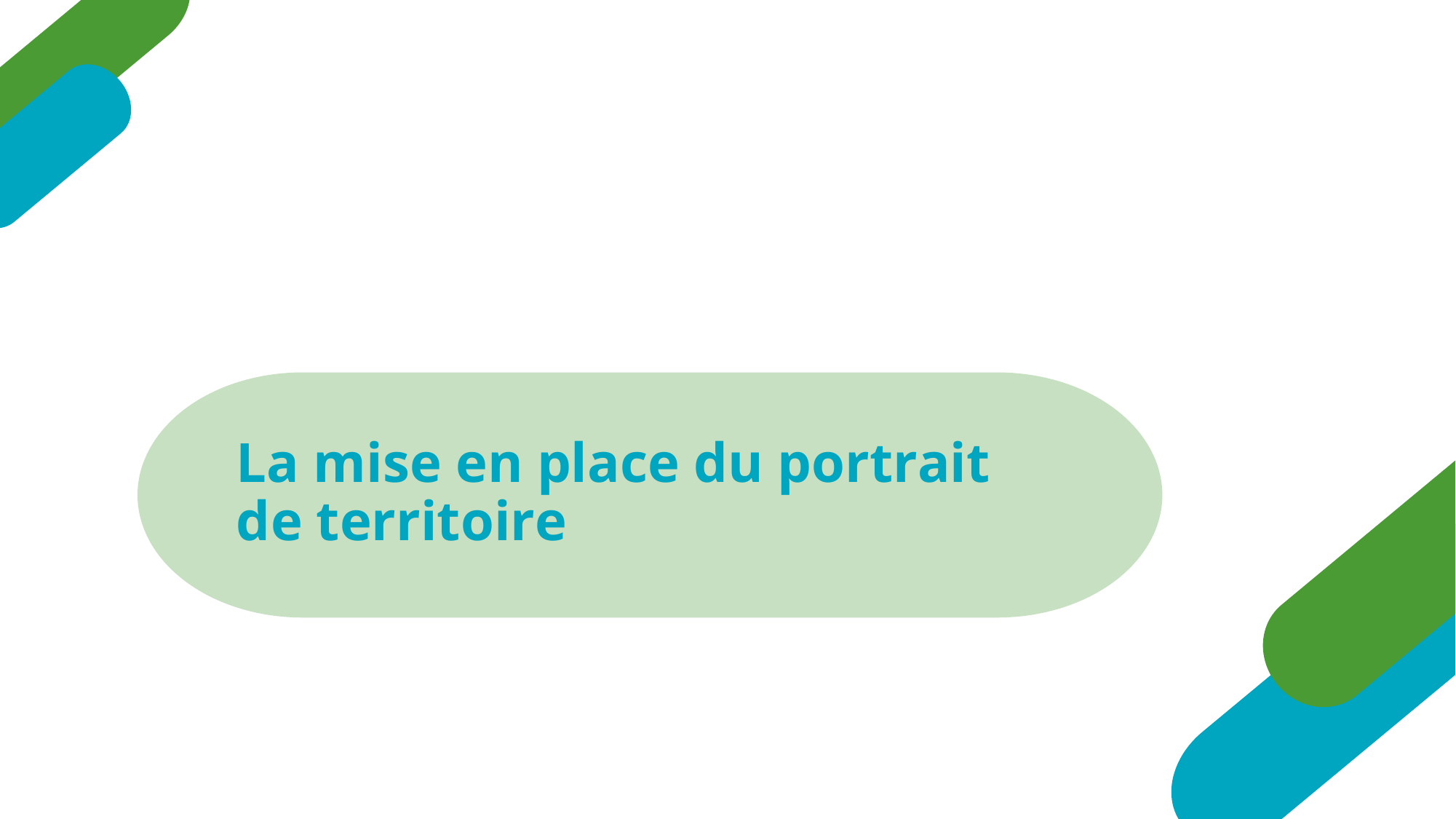

# La mise en place du portrait de territoire